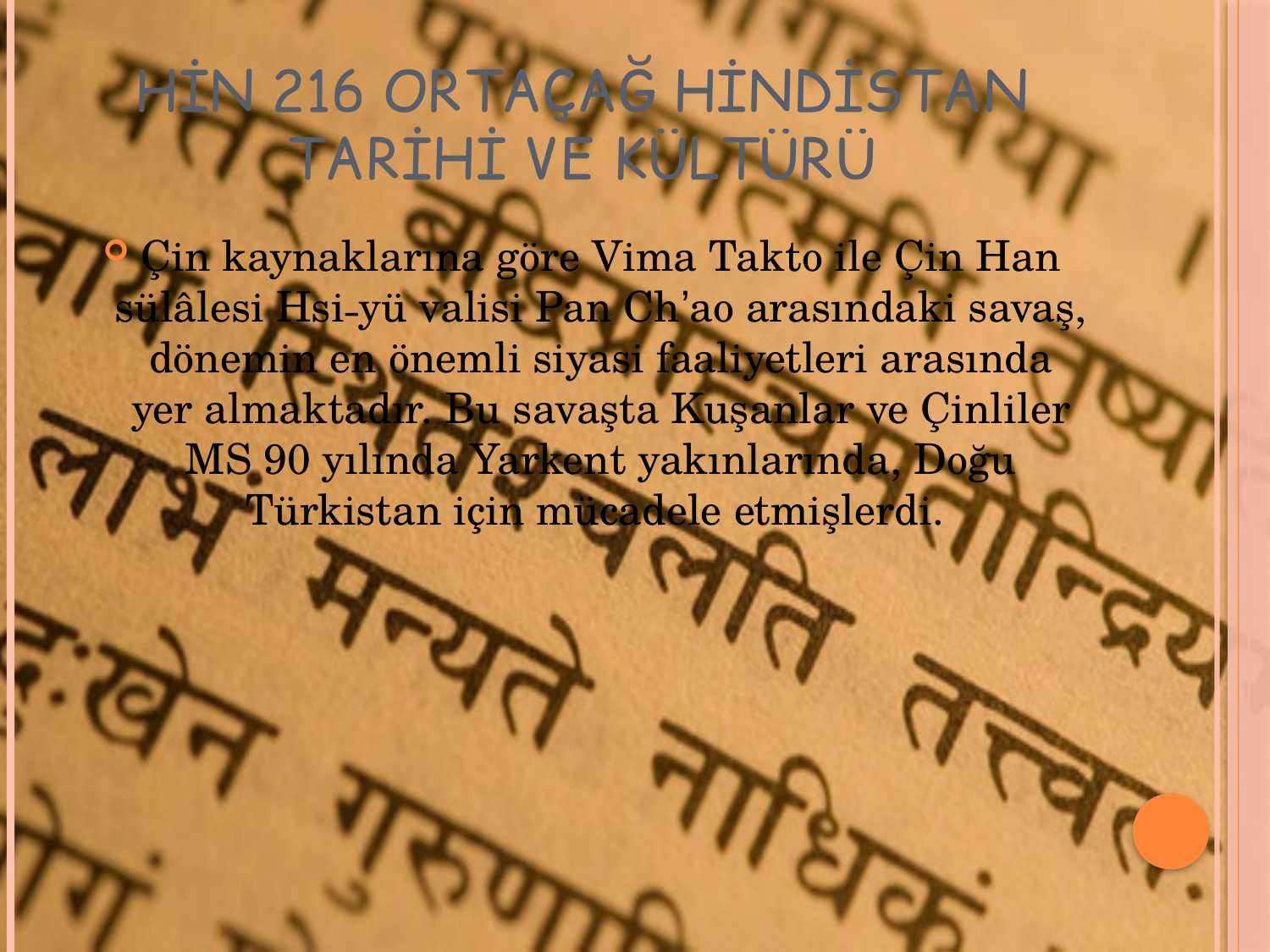

# HİN 216 ORTAÇAĞ HİNDİSTAN TARİHİ VE KÜLTÜRÜ
Çin kaynaklarına göre Vima Takto ile Çin Han sülâlesi Hsi˗yü valisi Pan Chʼao arasındaki savaş, dönemin en önemli siyasi faaliyetleri arasında yer almaktadır. Bu savaşta Kuşanlar ve Çinliler MS 90 yılında Yarkent yakınlarında, Doğu Türkistan için mücadele etmişlerdi.